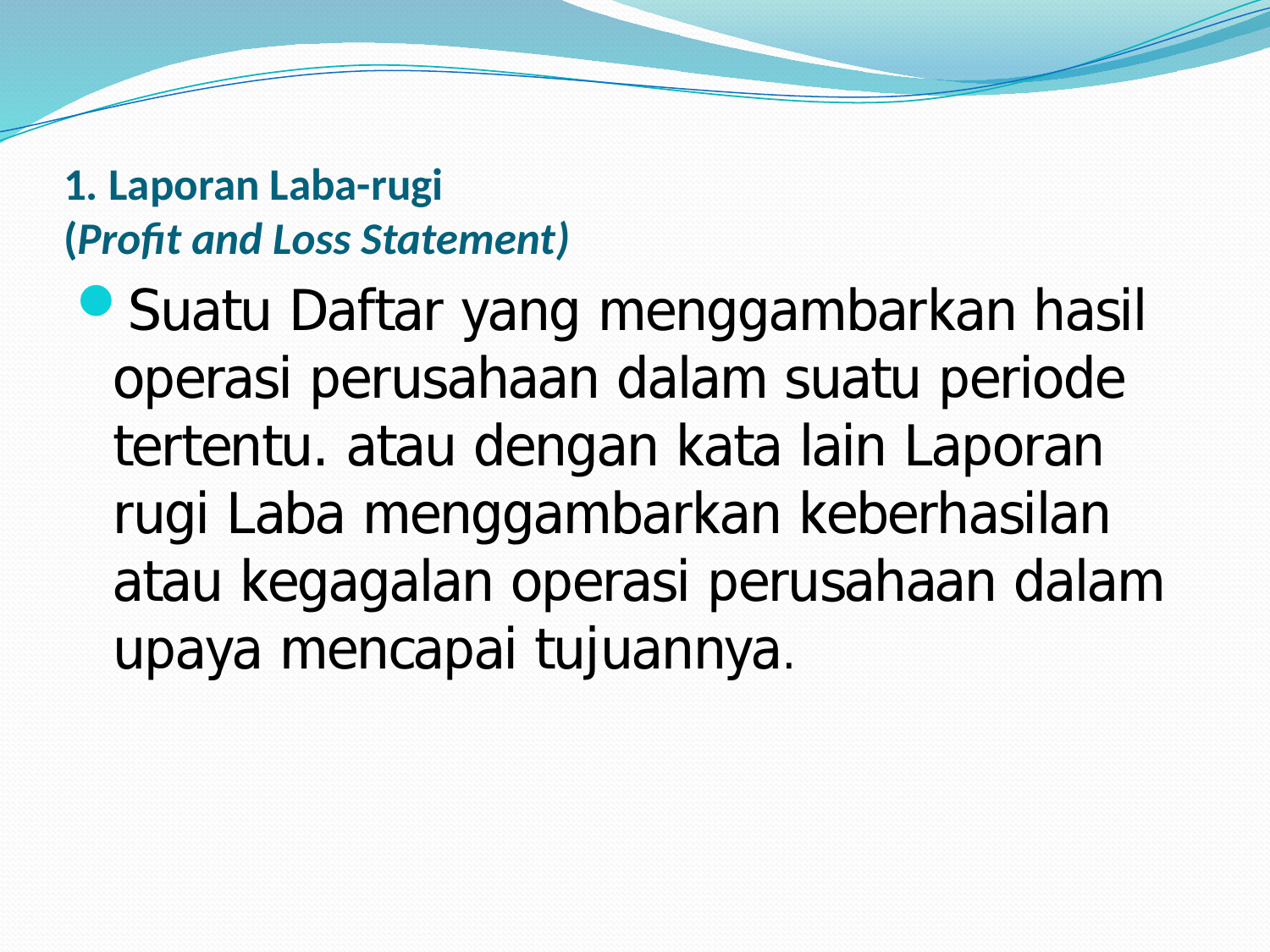

# 1. Laporan Laba-rugi (Profit and Loss Statement)
Suatu Daftar yang menggambarkan hasil operasi perusahaan dalam suatu periode tertentu. atau dengan kata lain Laporan rugi Laba menggambarkan keberhasilan atau kegagalan operasi perusahaan dalam upaya mencapai tujuannya.